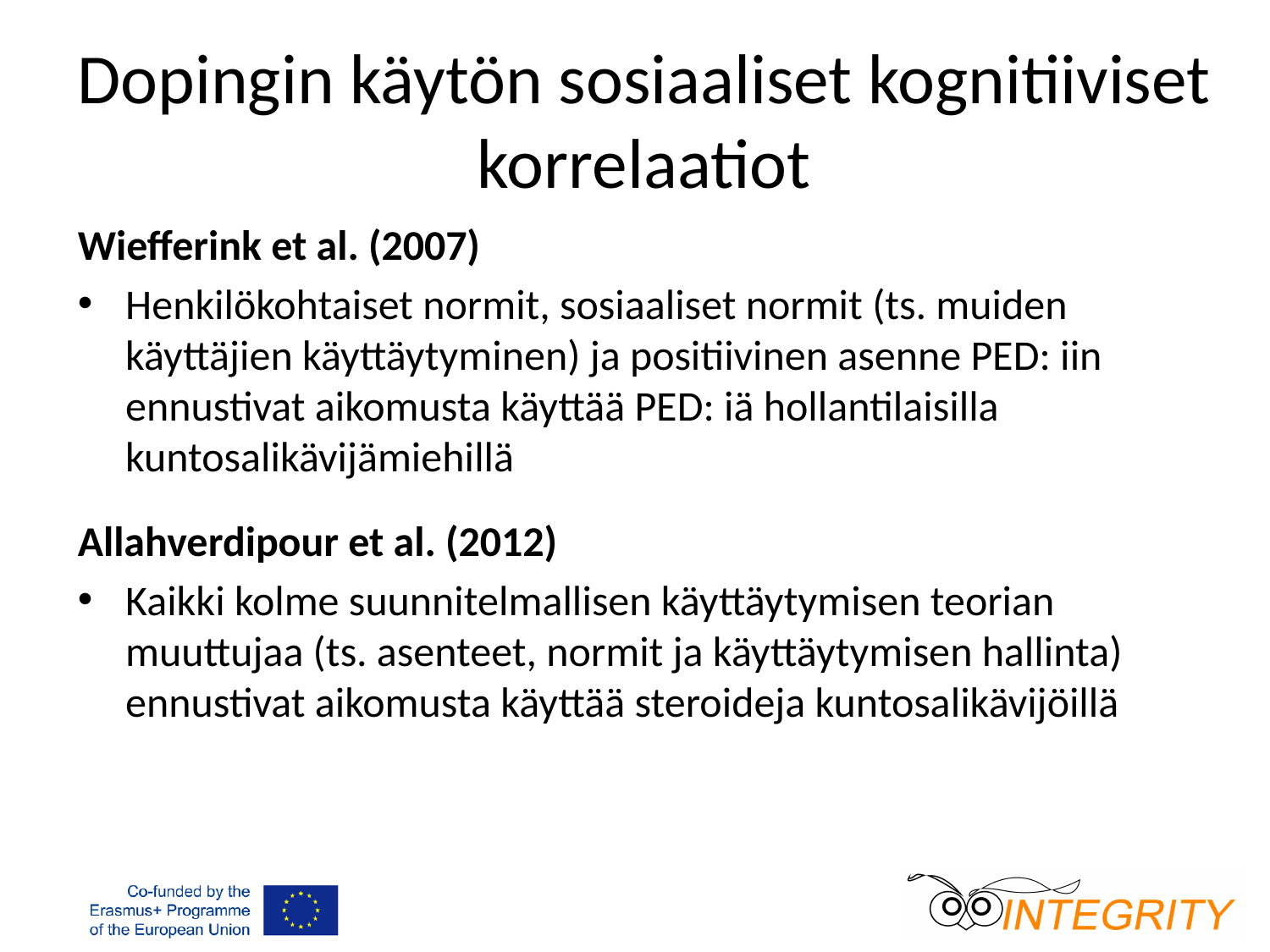

# Dopingin käytön sosiaaliset kognitiiviset korrelaatiot
Wiefferink et al. (2007)
Henkilökohtaiset normit, sosiaaliset normit (ts. muiden käyttäjien käyttäytyminen) ja positiivinen asenne PED: iin ennustivat aikomusta käyttää PED: iä hollantilaisilla kuntosalikävijämiehillä
Allahverdipour et al. (2012)
Kaikki kolme suunnitelmallisen käyttäytymisen teorian muuttujaa (ts. asenteet, normit ja käyttäytymisen hallinta) ennustivat aikomusta käyttää steroideja kuntosalikävijöillä